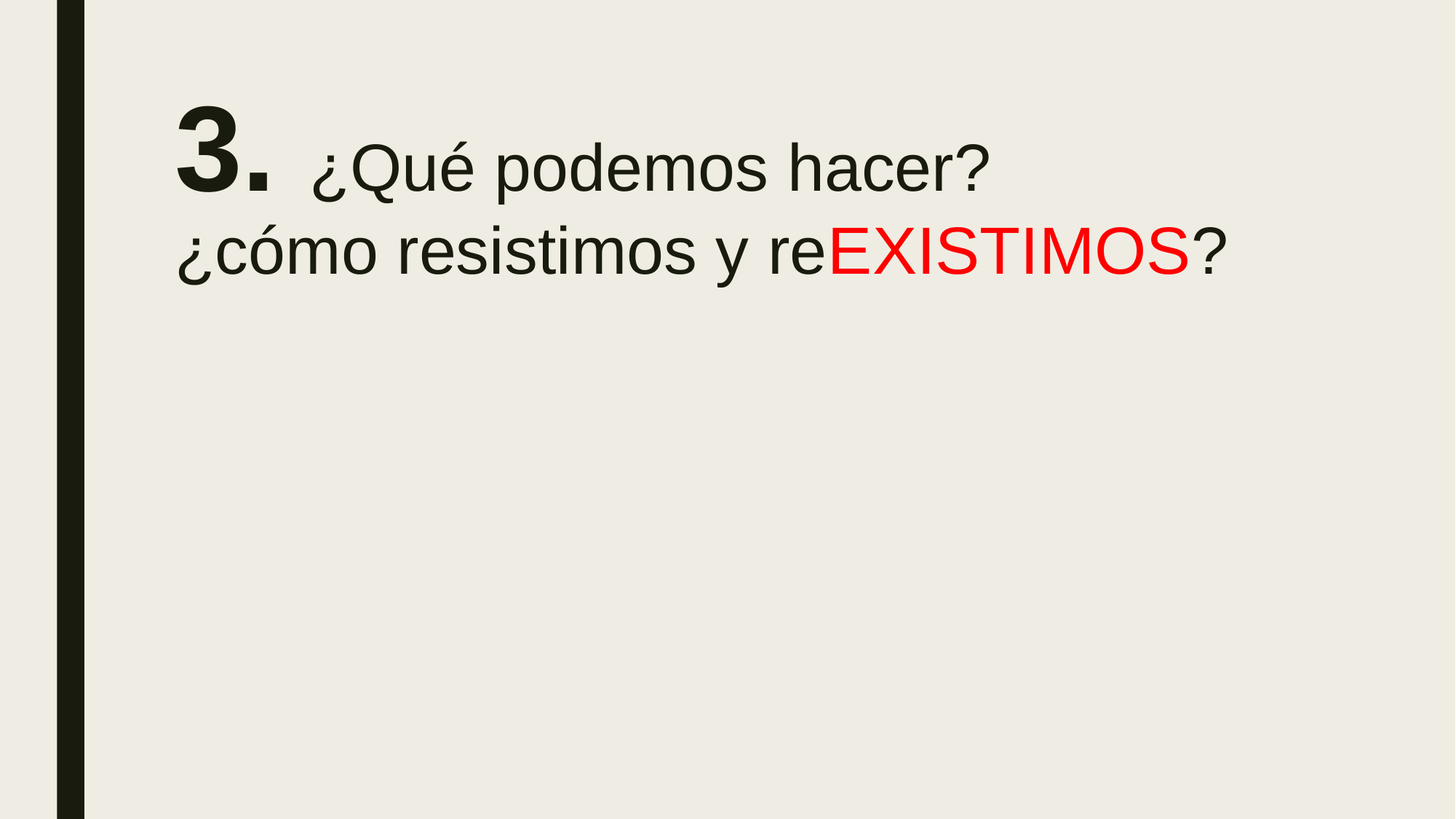

# 3. ¿Qué podemos hacer? ¿cómo resistimos y reEXISTIMOS?